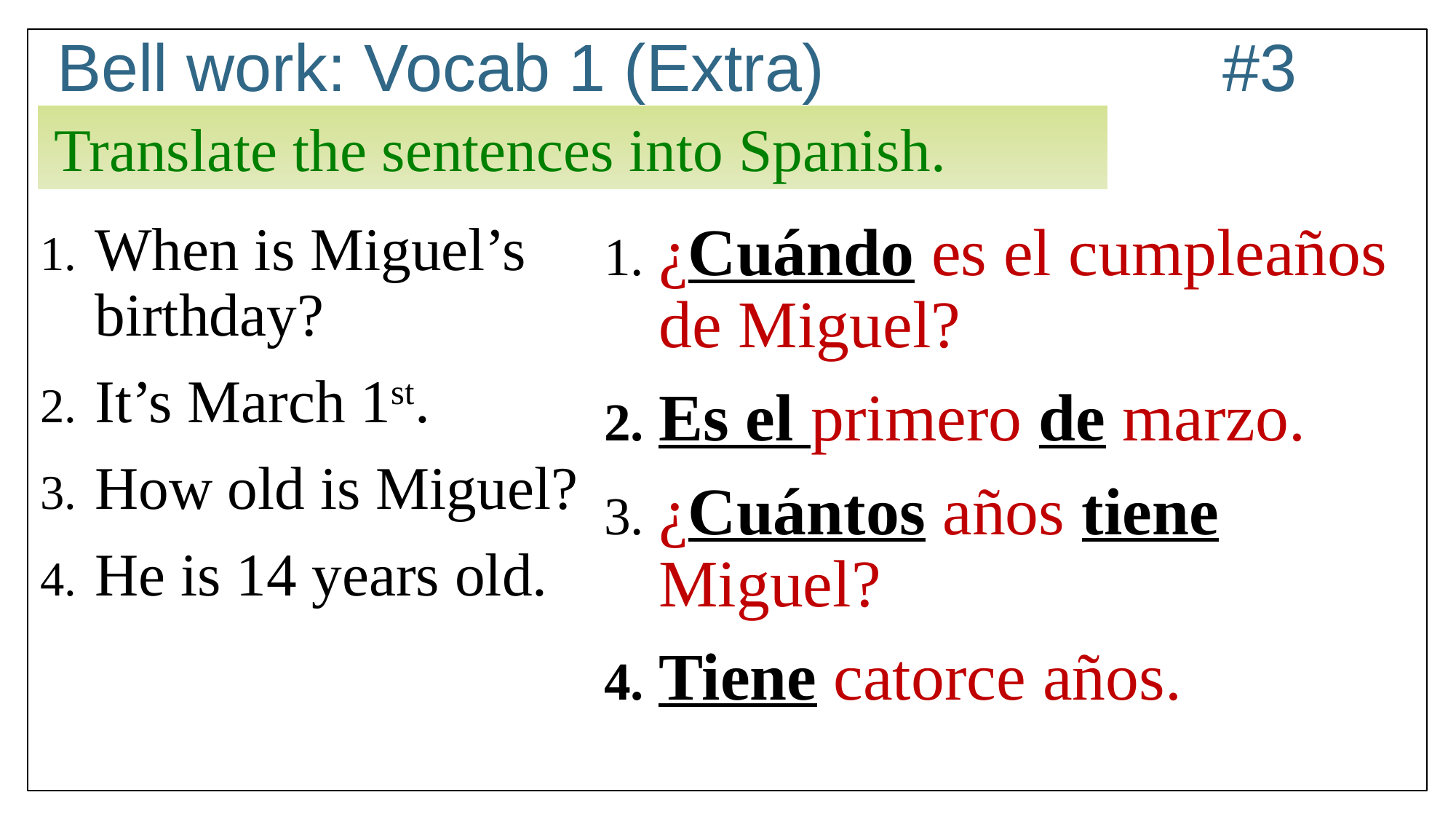

# Bell work: Vocab 1 (Extra) 			    #3
Translate the sentences into Spanish.
When is Miguel’s birthday?
It’s March 1st.
How old is Miguel?
He is 14 years old.

¿Cuándo es el cumpleaños de Miguel?
Es el primero de marzo.
¿Cuántos años tiene Miguel?
Tiene catorce años.